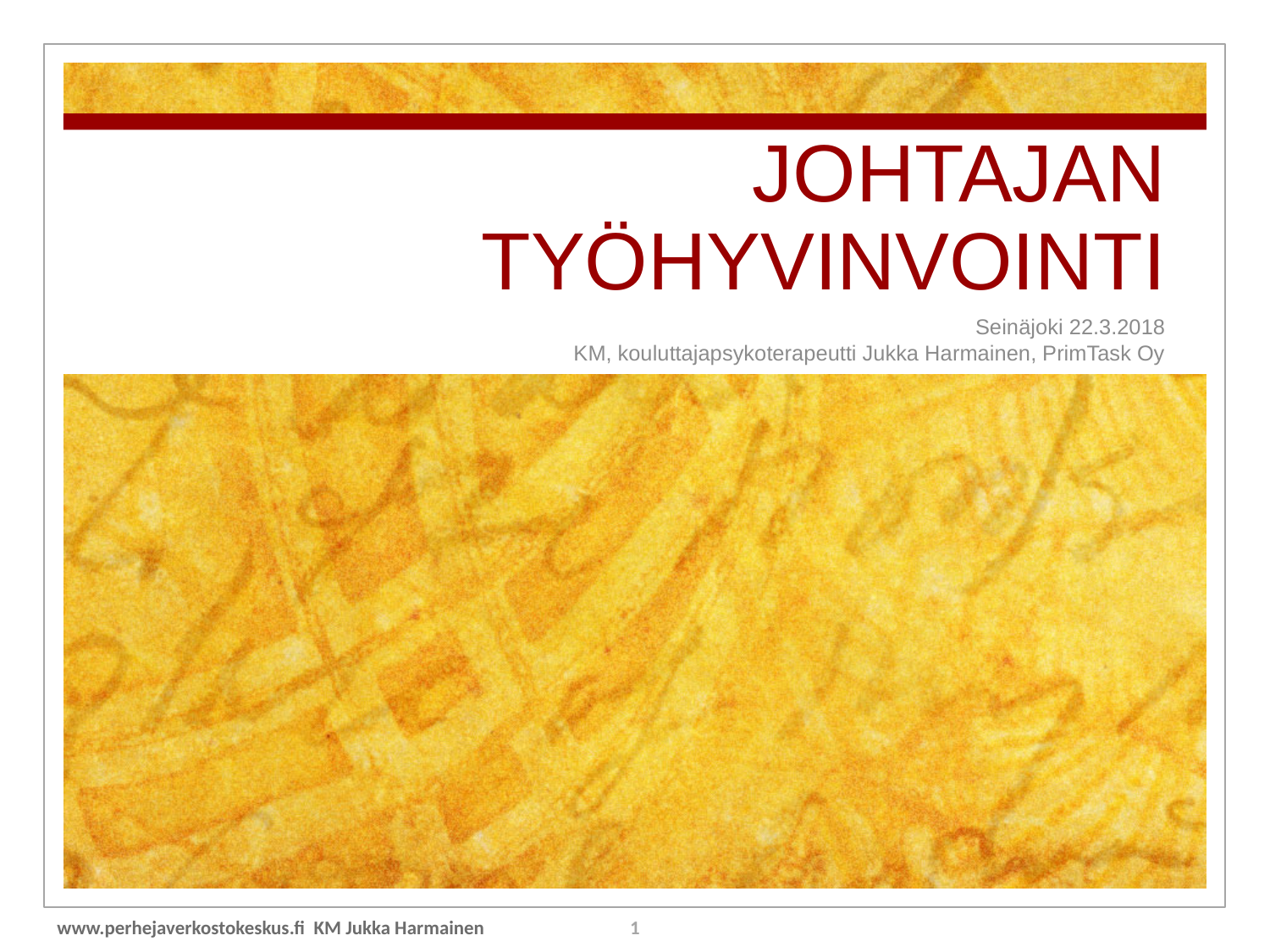

# JOHTAJAN TYÖHYVINVOINTI
Seinäjoki 22.3.2018
KM, kouluttajapsykoterapeutti Jukka Harmainen, PrimTask Oy

www.perhejaverkostokeskus.fi  KM Jukka Harmainen
1